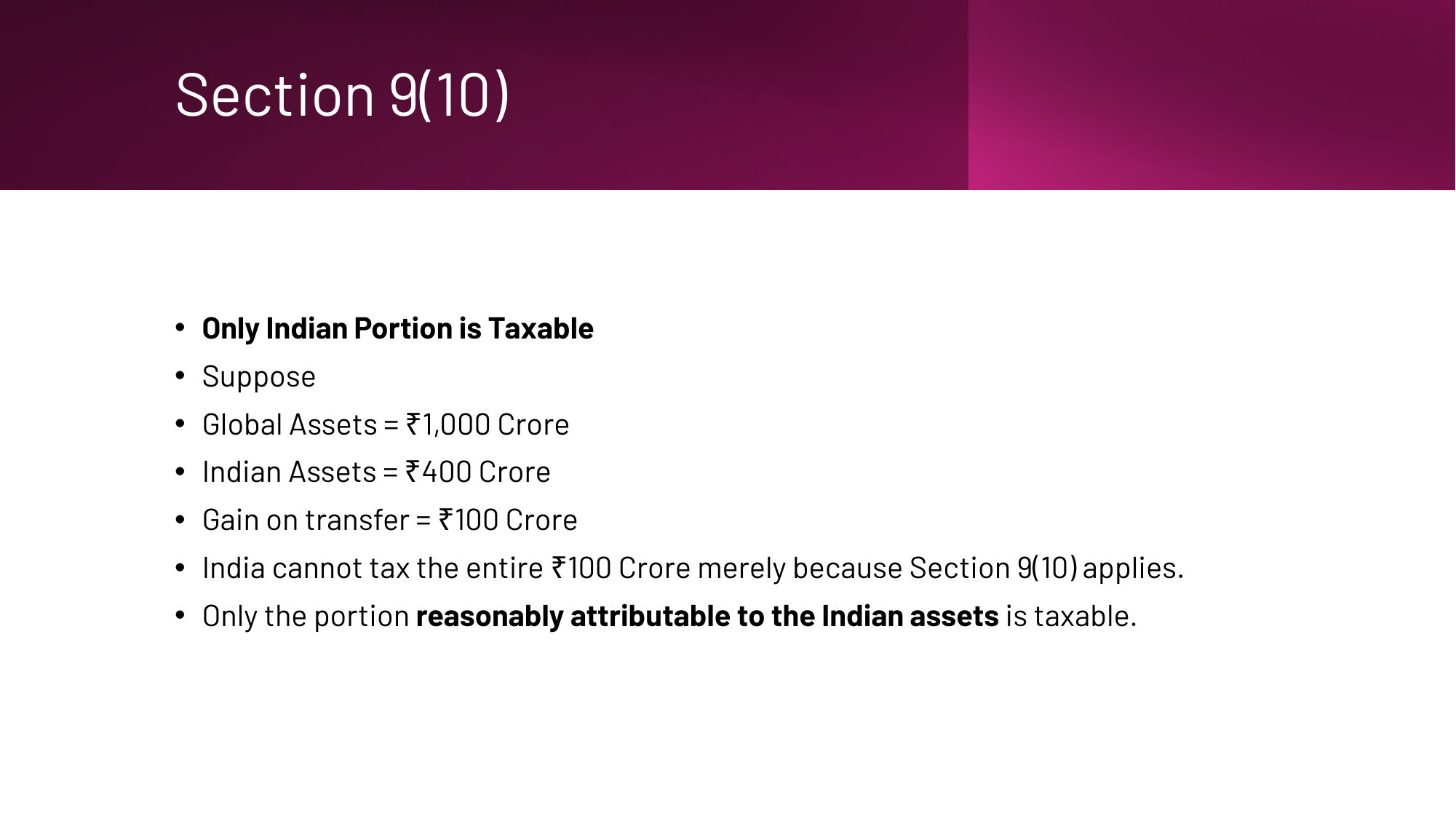

# Section 9(10)
Only Indian Portion is Taxable
Suppose
Global Assets = ₹1,000 Crore
Indian Assets = ₹400 Crore
Gain on transfer = ₹100 Crore
India cannot tax the entire ₹100 Crore merely because Section 9(10) applies.
Only the portion reasonably attributable to the Indian assets is taxable.